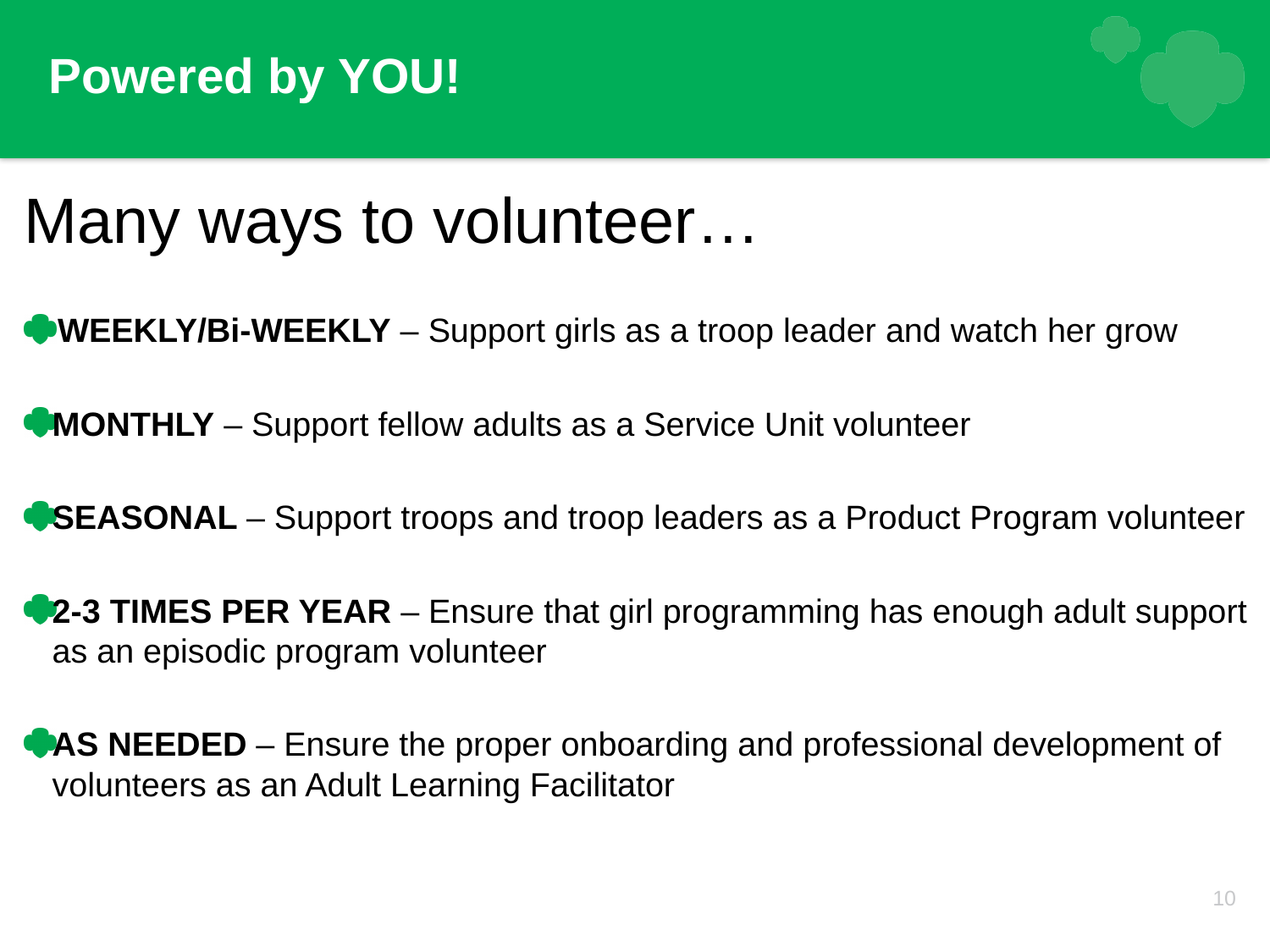

# Powered by YOU!
Many ways to volunteer…

WEEKLY/Bi-WEEKLY – Support girls as a troop leader and watch her grow

MONTHLY – Support fellow adults as a Service Unit volunteer

SEASONAL – Support troops and troop leaders as a Product Program volunteer

2-3 TIMES PER YEAR – Ensure that girl programming has enough adult support as an episodic program volunteer

AS NEEDED – Ensure the proper onboarding and professional development of volunteers as an Adult Learning Facilitator

10